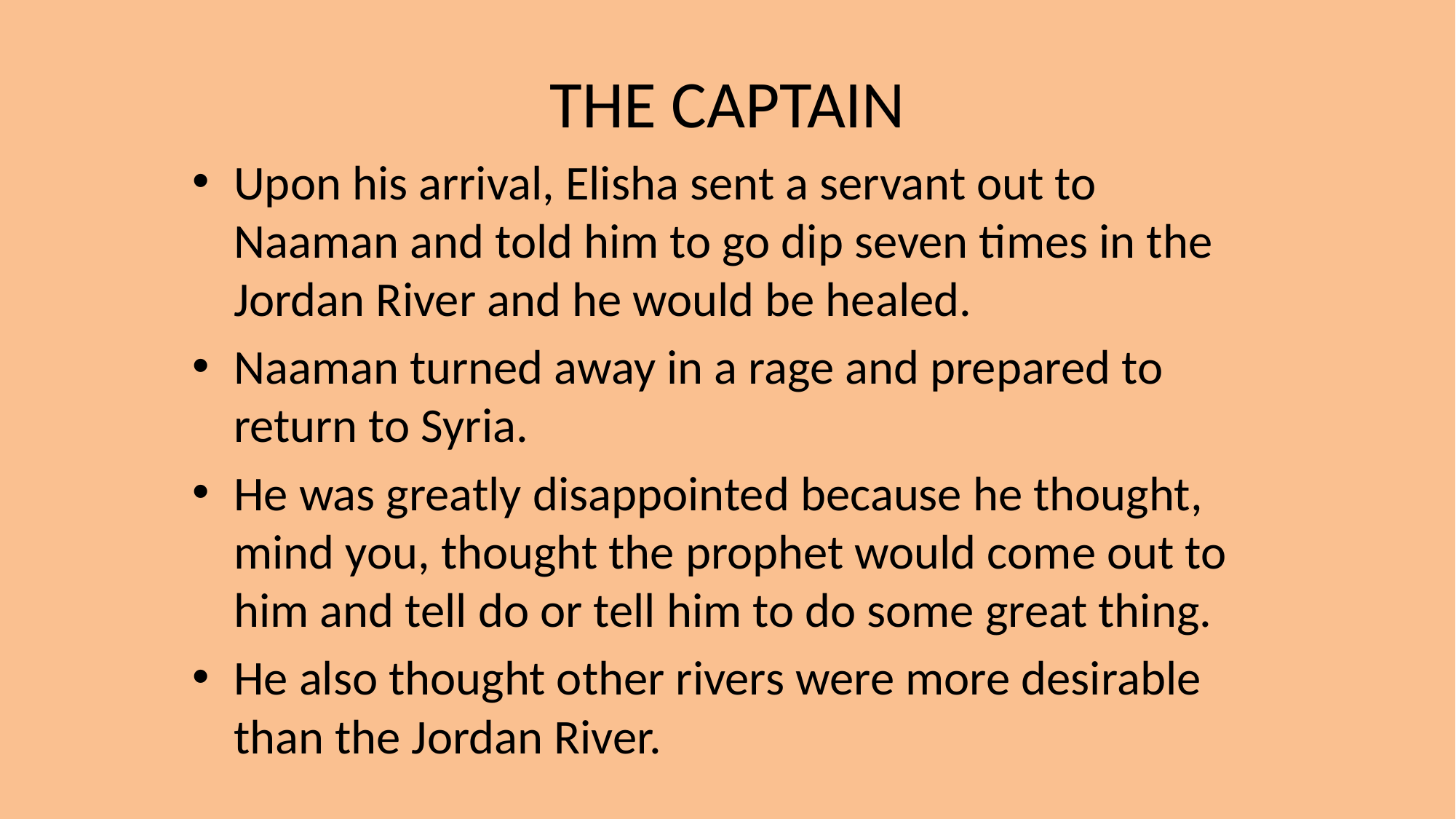

# THE CAPTAIN
Upon his arrival, Elisha sent a servant out to Naaman and told him to go dip seven times in the Jordan River and he would be healed.
Naaman turned away in a rage and prepared to return to Syria.
He was greatly disappointed because he thought, mind you, thought the prophet would come out to him and tell do or tell him to do some great thing.
He also thought other rivers were more desirable than the Jordan River.